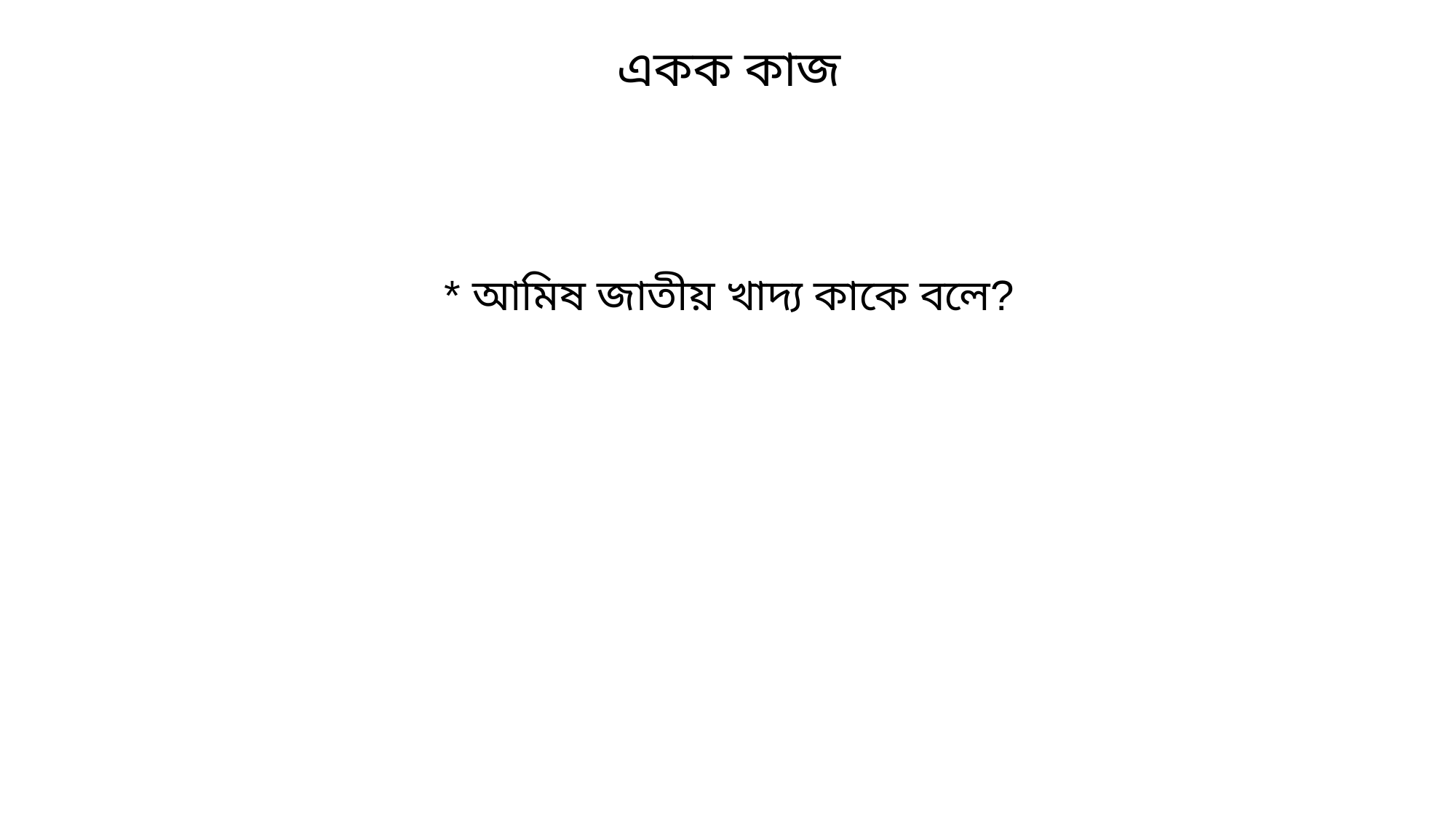

একক কাজ
 * আমিষ জাতীয় খাদ্য কাকে বলে?